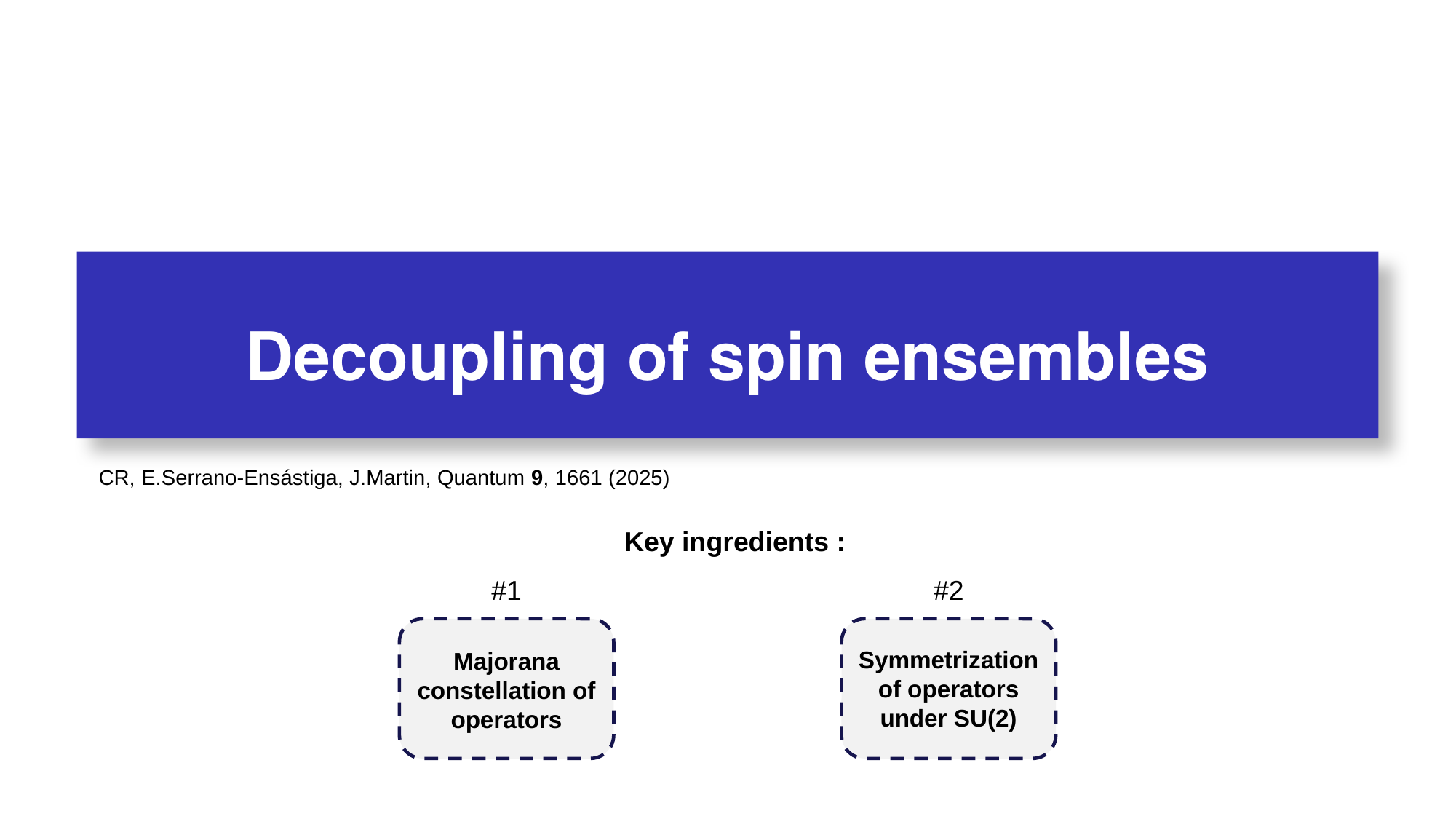

# Decoupling of spin ensembles
CR, E.Serrano-Ensástiga, J.Martin, Quantum 9, 1661 (2025)
Key ingredients :
#1
#2

Symmetrization of operators under SU(2)
Majorana constellation of operators